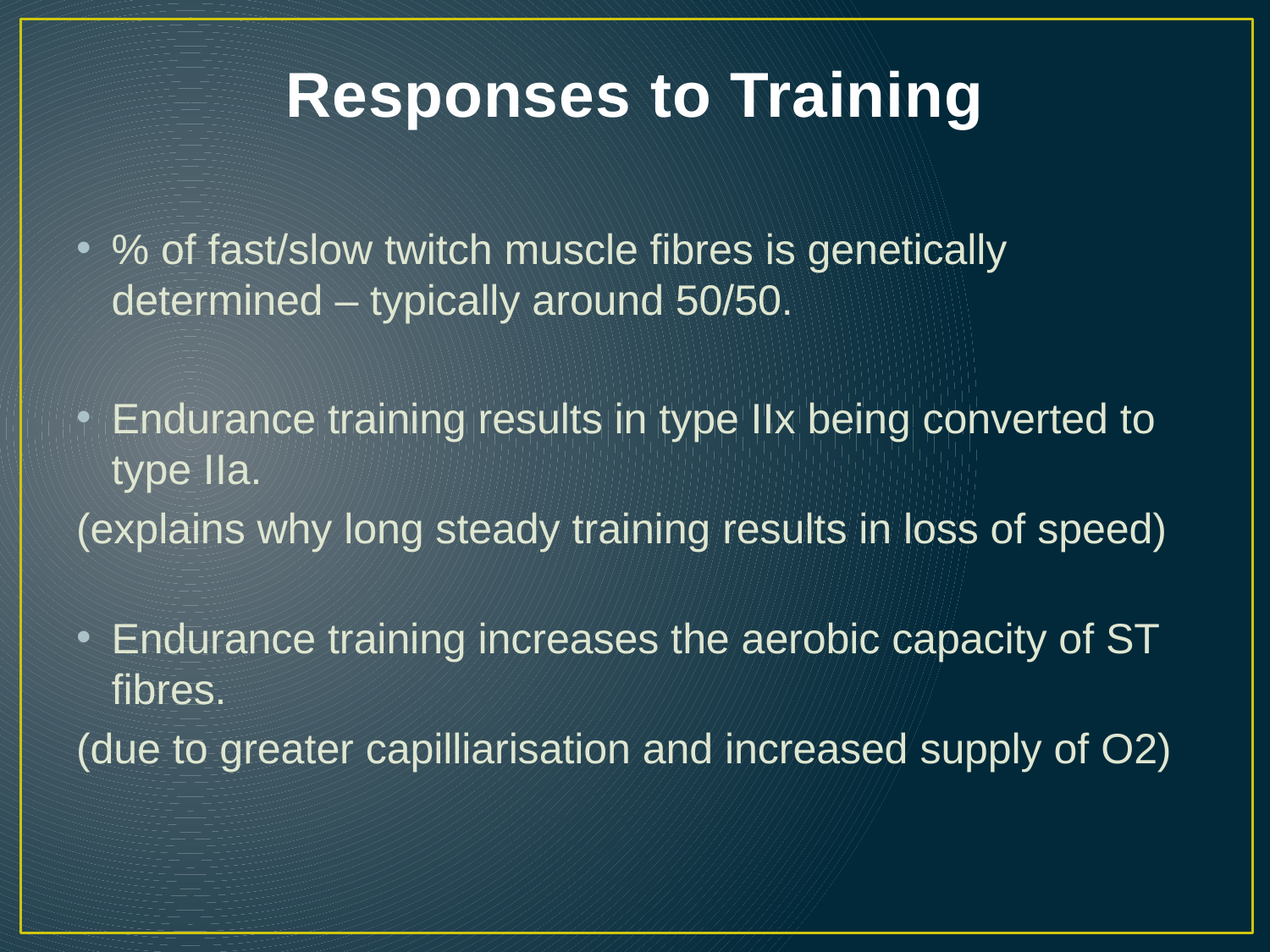

# Responses to Training

% of fast/slow twitch muscle fibres is genetically determined – typically around 50/50.

Endurance training results in type IIx being converted to type IIa.
(explains why long steady training results in loss of speed)

Endurance training increases the aerobic capacity of ST fibres.
(due to greater capilliarisation and increased supply of O2)